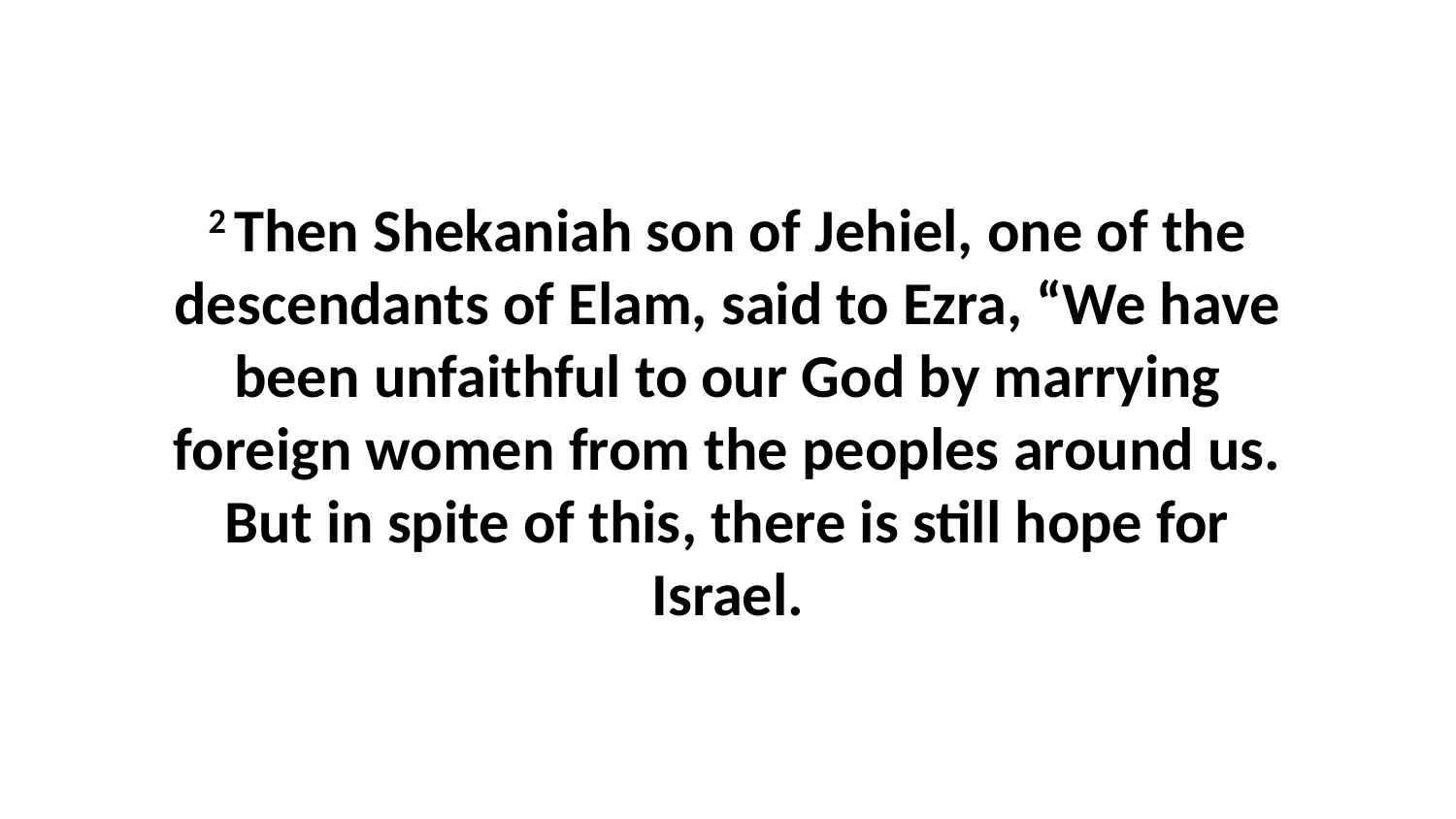

2 Then Shekaniah son of Jehiel, one of the descendants of Elam, said to Ezra, “We have been unfaithful to our God by marrying foreign women from the peoples around us. But in spite of this, there is still hope for Israel.